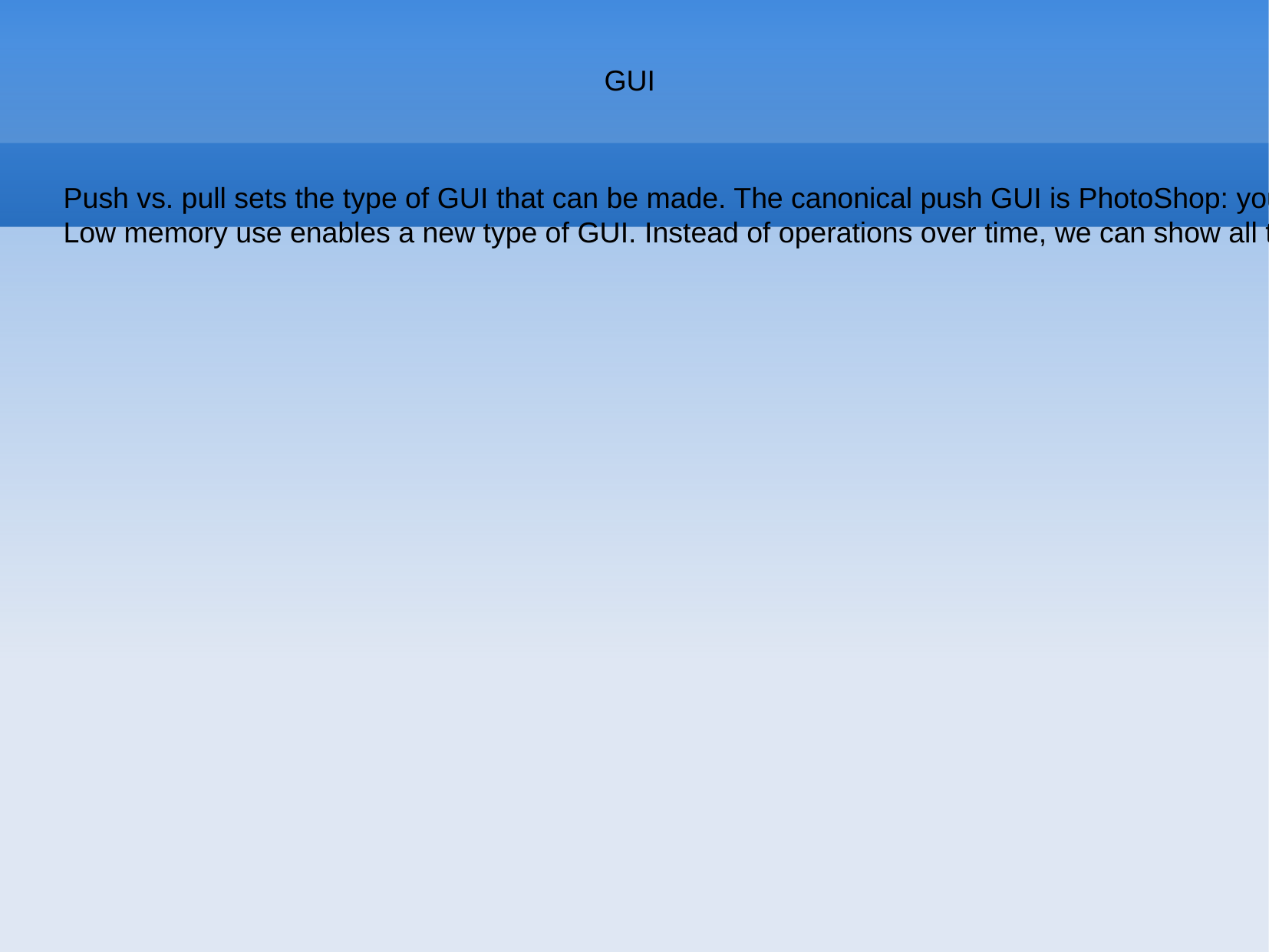

GUI
Push vs. pull sets the type of GUI that can be made. The canonical push GUI is PhotoShop: you load an image, repeatedly modify it, and save again.
Low memory use enables a new type of GUI. Instead of operations over time, we can show all the stages of a long sequence of operations at the same time.